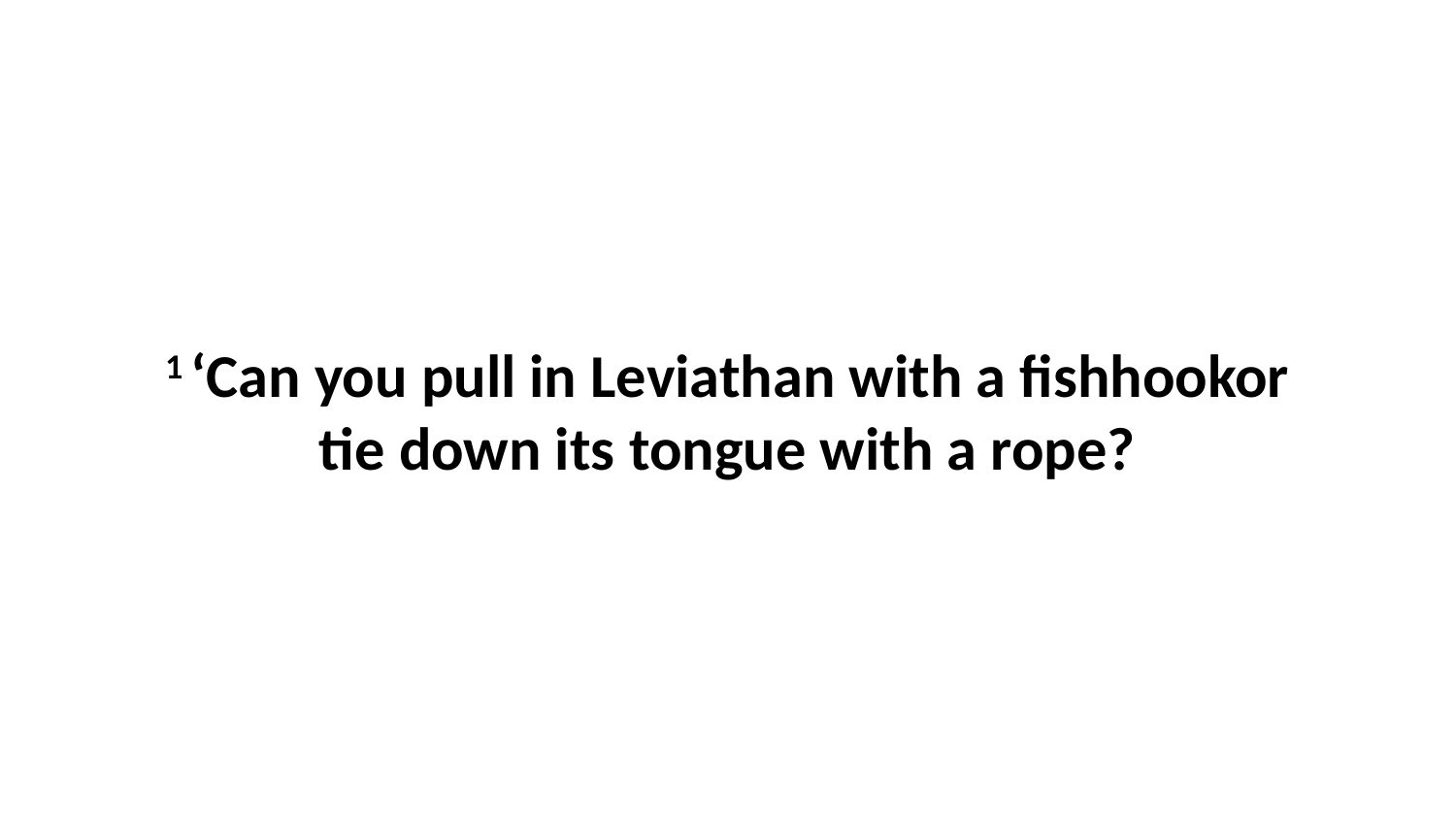

1 ‘Can you pull in Leviathan with a fishhookor tie down its tongue with a rope?